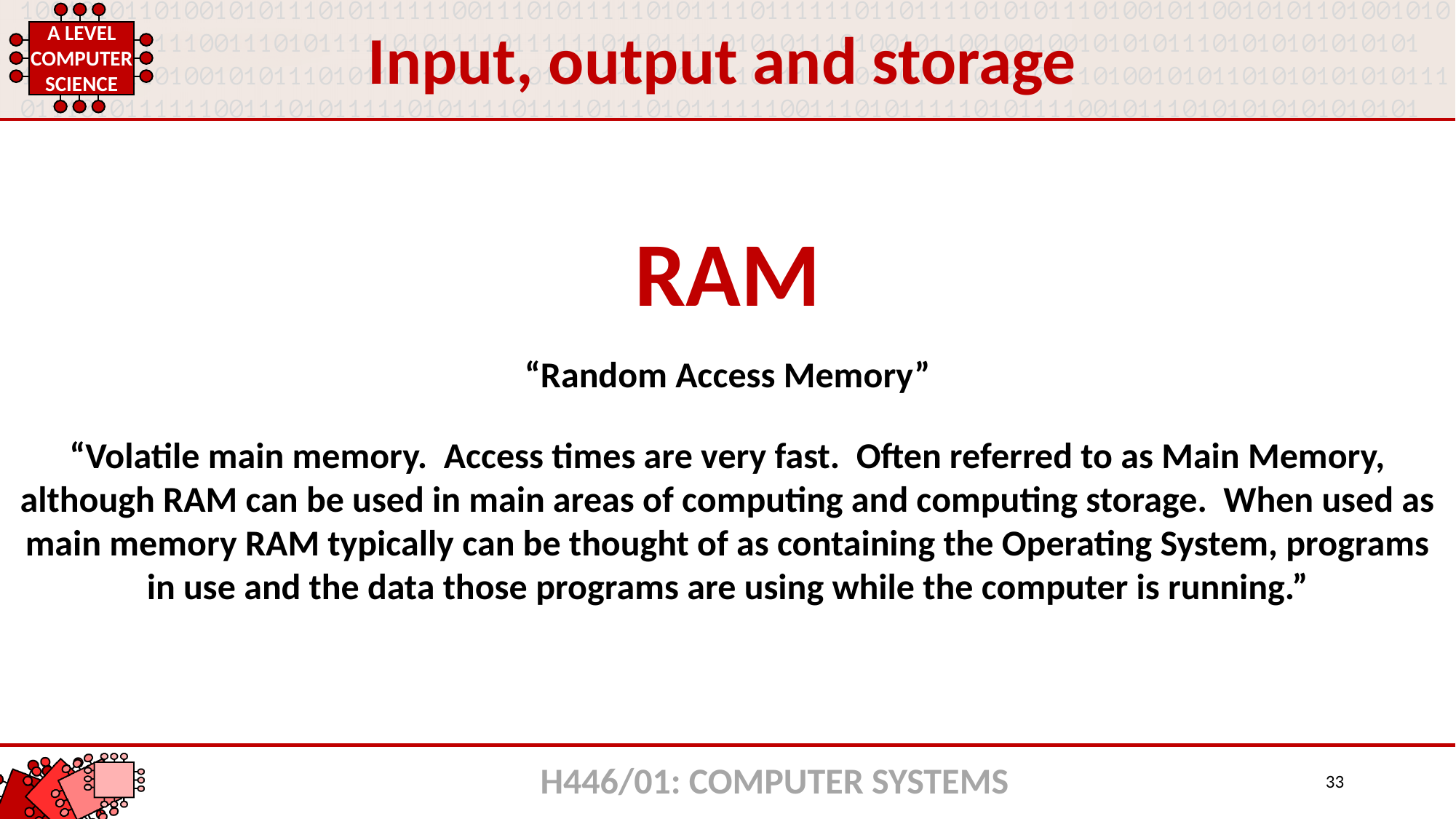

Input, output and storage
RAM
“Random Access Memory”
“Volatile main memory.  Access times are very fast.  Often referred to as Main Memory, although RAM can be used in main areas of computing and computing storage.  When used as main memory RAM typically can be thought of as containing the Operating System, programs in use and the data those programs are using while the computer is running.”
H446/01: COMPUTER SYSTEMS
33